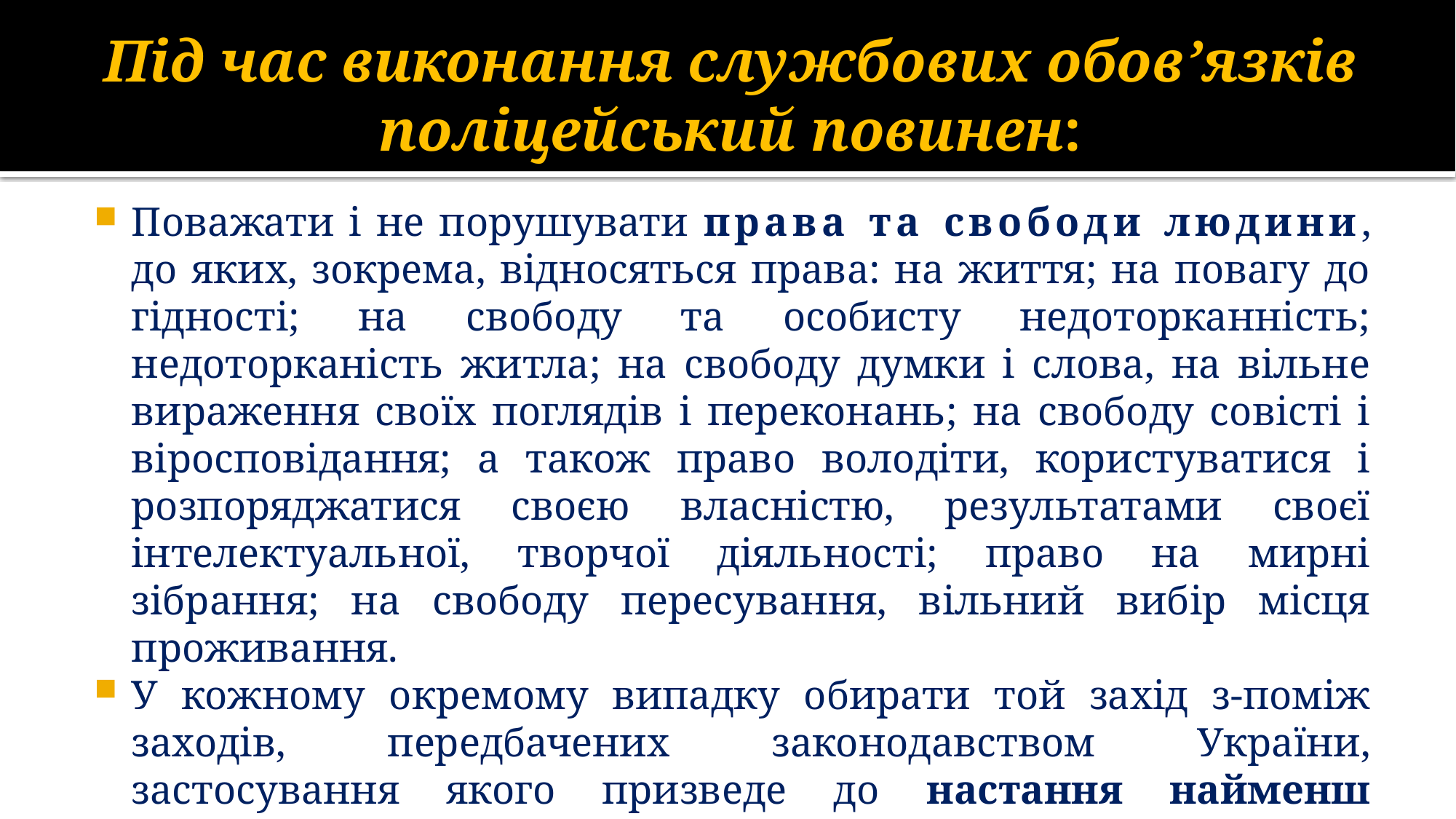

# Під час виконання службових обов’язків поліцейський повинен:
Поважати і не порушувати права та свободи людини, до яких, зокрема, відносяться права: на життя; на повагу до гідності; на свободу та особисту недоторканність; недоторканість житла; на свободу думки і слова, на вільне вираження своїх поглядів і переконань; на свободу совісті і віросповідання; а також право володіти, користуватися і розпоряджатися своєю власністю, результатами своєї інтелектуальної, творчої діяльності; право на мирні зібрання; на свободу пересування, вільний вибір місця проживання.
У кожному окремому випадку обирати той захід з-поміж заходів, передбачених законодавством України, застосування якого призведе до настання найменш негативних наслідків.